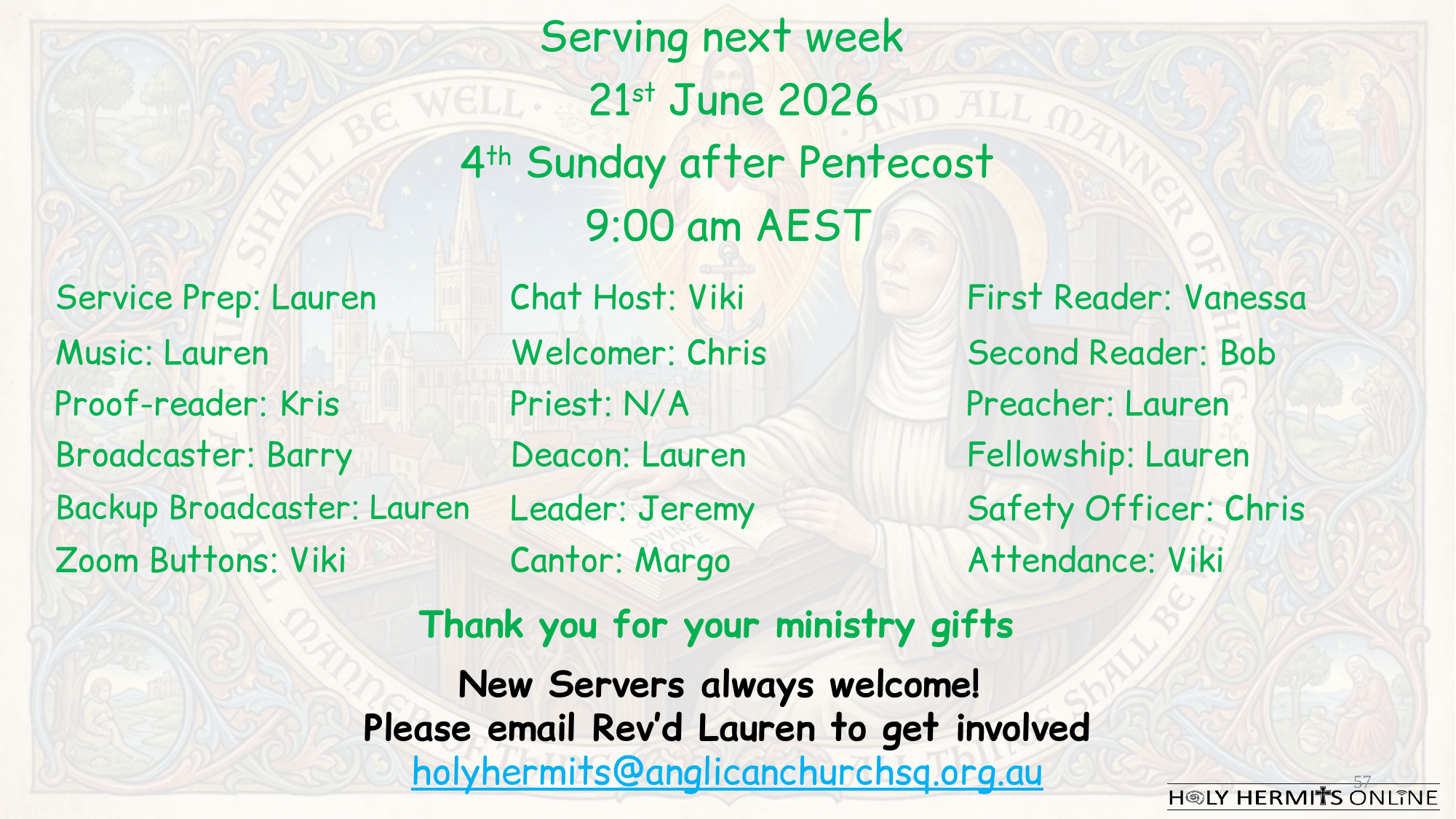

Serving next week
 21st June 2026
4th Sunday after Pentecost
9:00 am AEST
| Service Prep: Lauren | Chat Host: Viki | First Reader: Vanessa |
| --- | --- | --- |
| Music: Lauren | Welcomer: Chris | Second Reader: Bob |
| Proof-reader: Kris | Priest: N/A | Preacher: Lauren |
| Broadcaster: Barry | Deacon: Lauren | Fellowship: Lauren |
| Backup Broadcaster: Lauren | Leader: Jeremy | Safety Officer: Chris |
| Zoom Buttons: Viki | Cantor: Margo | Attendance: Viki |
Thank you for your ministry gifts
New Servers always welcome!
Please email Rev’d Lauren to get involved
holyhermits@anglicanchurchsq.org.au
57